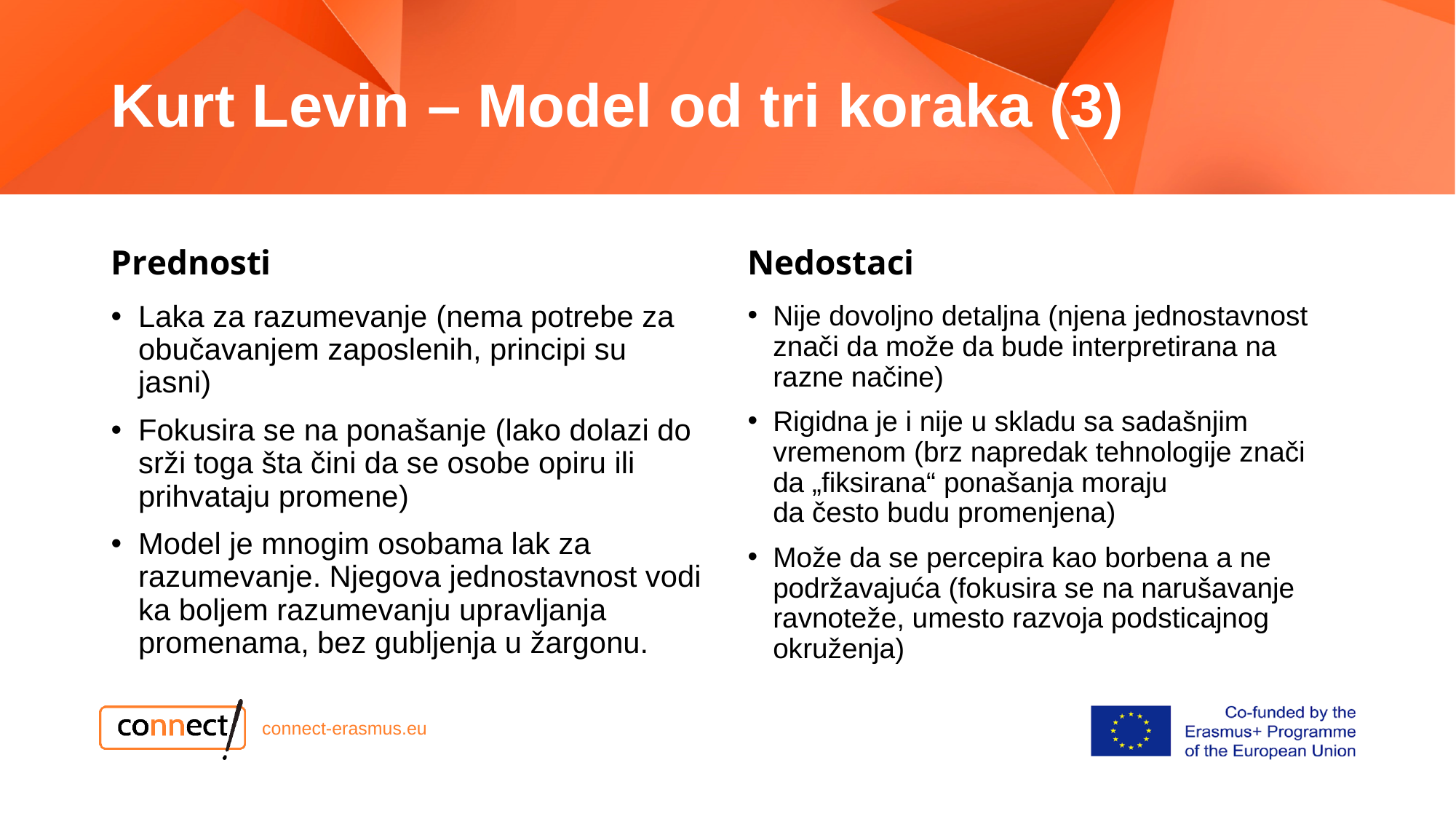

# Kurt Levin – Model od tri koraka (3)
Prednosti
Nedostaci
Nije dovoljno detaljna (njena jednostavnost znači da može da bude interpretirana na razne načine)
Rigidna je i nije u skladu sa sadašnjim vremenom (brz napredak tehnologije znači da „fiksirana“ ponašanja moraju da često budu promenjena)
Može da se percepira kao borbena a ne podržavajuća (fokusira se na narušavanje ravnoteže, umesto razvoja podsticajnog okruženja)
Laka za razumevanje (nema potrebe za obučavanjem zaposlenih, principi su jasni)
Fokusira se na ponašanje (lako dolazi do srži toga šta čini da se osobe opiru ili prihvataju promene)
Model je mnogim osobama lak za razumevanje. Njegova jednostavnost vodi ka boljem razumevanju upravljanja promenama, bez gubljenja u žargonu.

connect-erasmus.eu